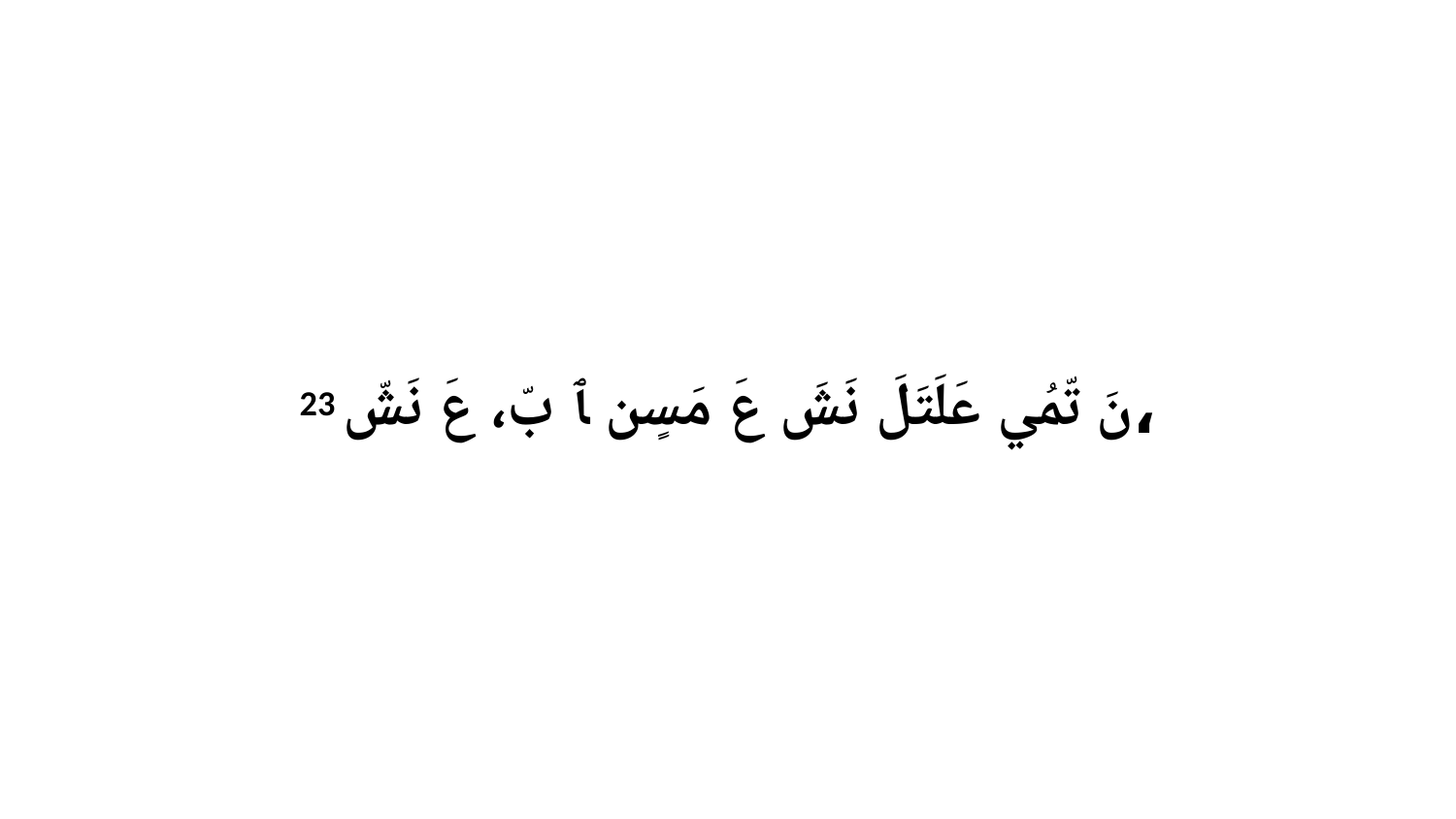

23 نَ تّمُي عَلَتَلَ نَشَ عَ مَسٍن ﭑ بّ، عَ نَشّ،